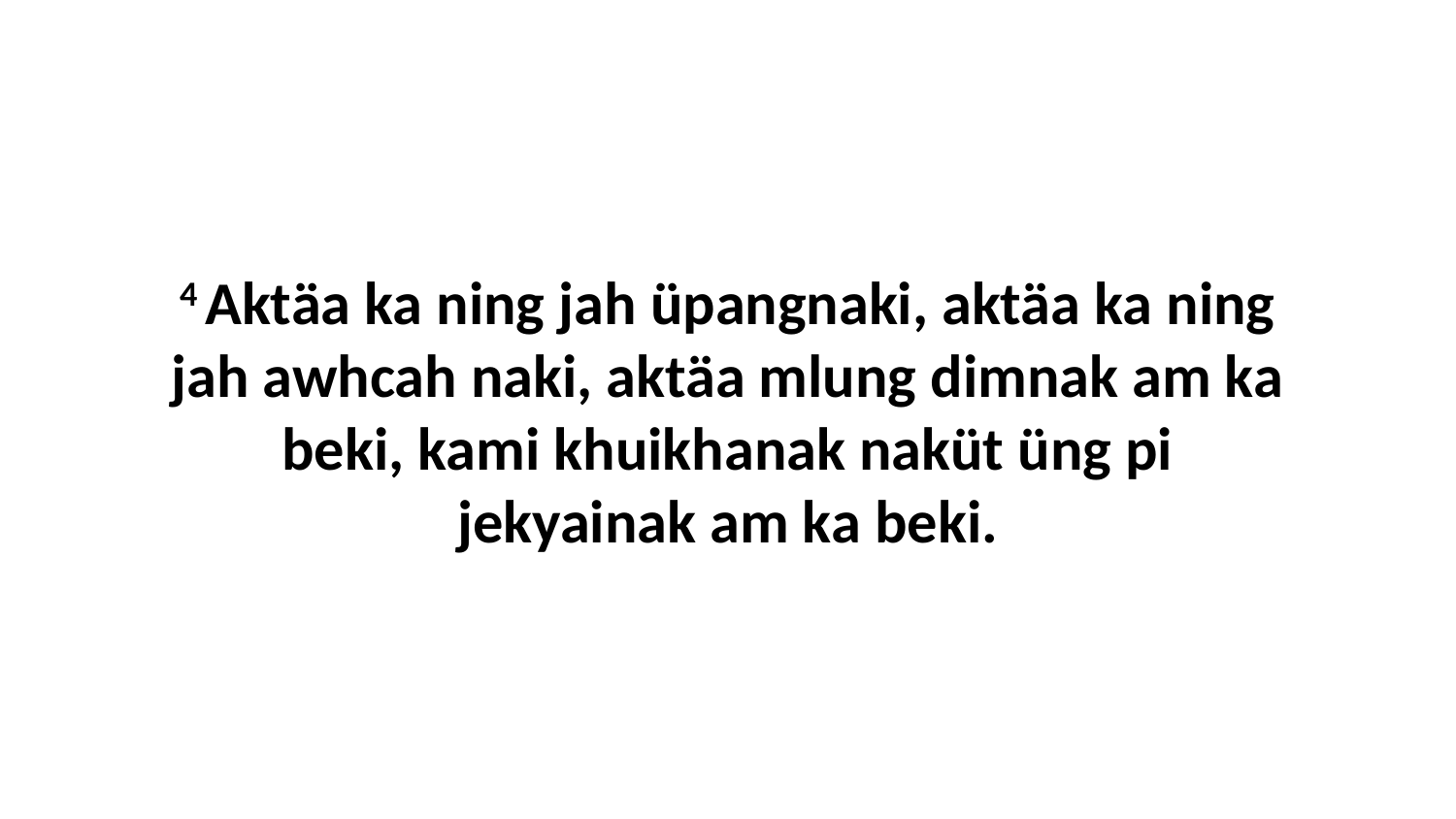

4 Aktäa ka ning jah üpangnaki, aktäa ka ning jah awhcah naki, aktäa mlung dimnak am ka beki, kami khuikhanak naküt üng pi jekyainak am ka beki.